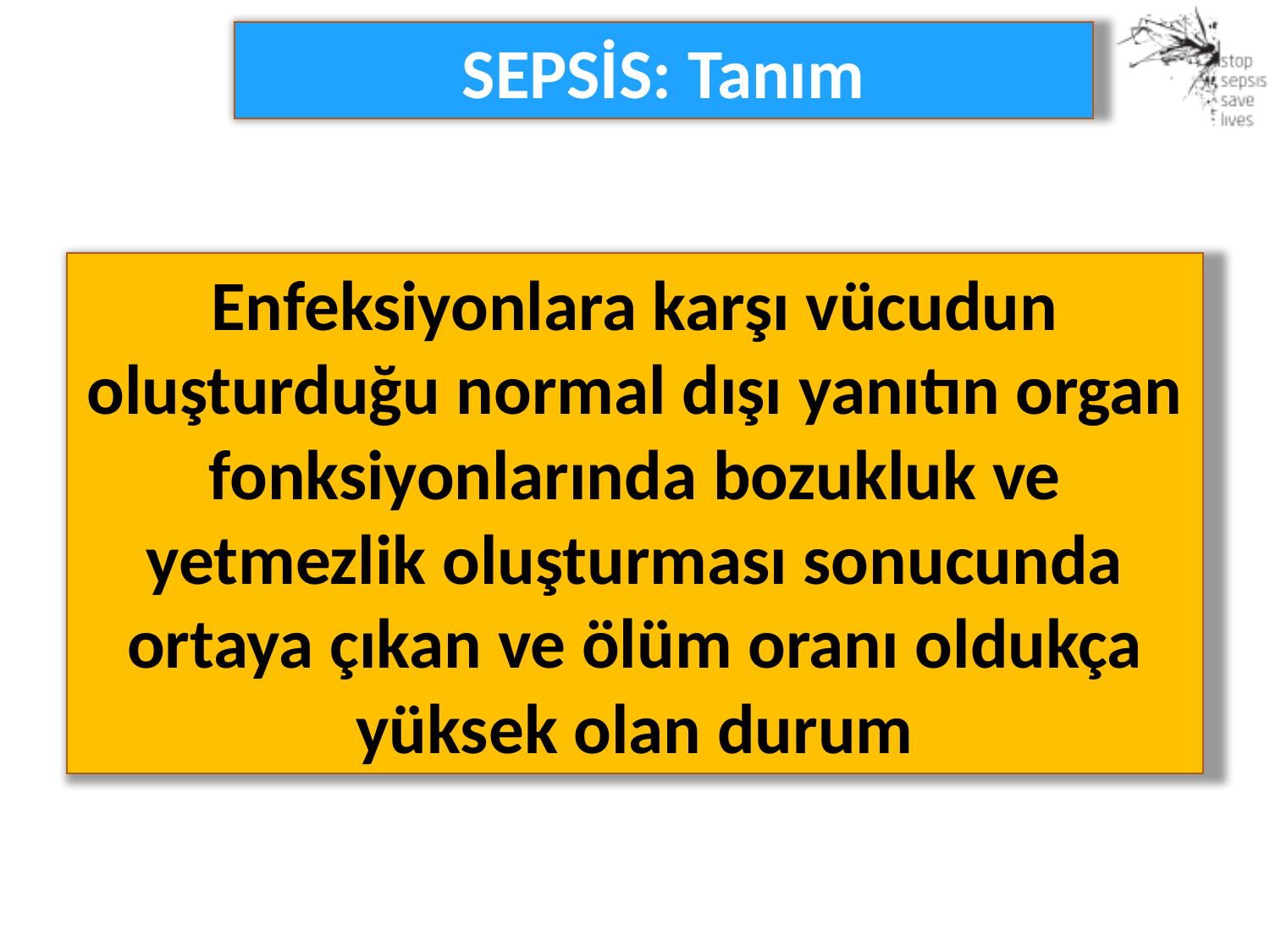

SEPSİS: Tanım
Enfeksiyonlara karşı vücudun oluşturduğu normal dışı yanıtın organ fonksiyonlarında bozukluk ve yetmezlik oluşturması sonucunda ortaya çıkan ve ölüm oranı oldukça yüksek olan durum